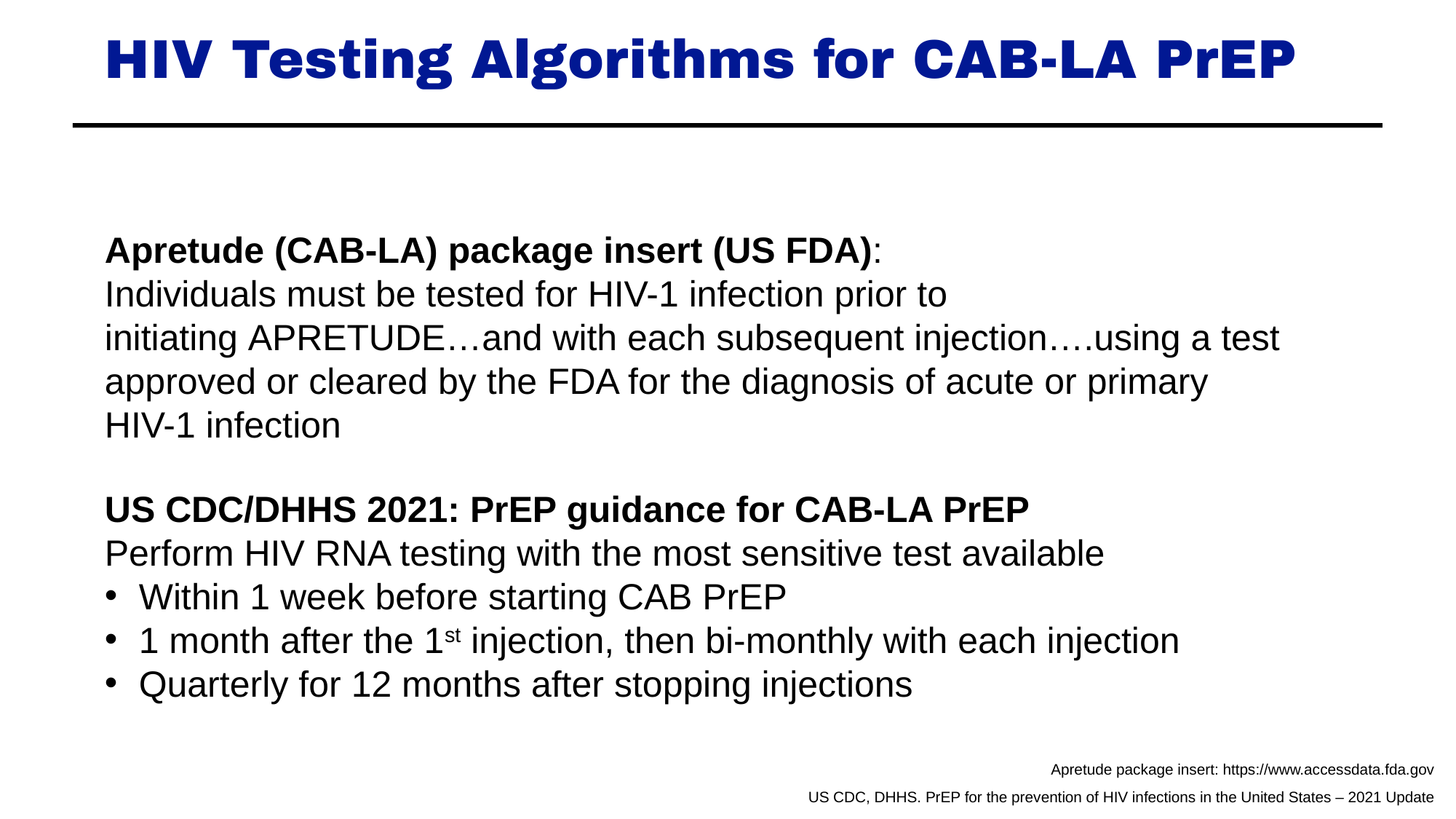

HIV Testing Algorithms for CAB-LA PrEP

Apretude (CAB-LA) package insert (US FDA):
Individuals must be tested for HIV-1 infection prior to initiating APRETUDE…and with each subsequent injection….using a test approved or cleared by the FDA for the diagnosis of acute or primary HIV-1 infection
US CDC/DHHS 2021: PrEP guidance for CAB-LA PrEP
Perform HIV RNA testing with the most sensitive test available
Within 1 week before starting CAB PrEP
1 month after the 1st injection, then bi-monthly with each injection
Quarterly for 12 months after stopping injections

Apretude package insert: https://www.accessdata.fda.gov
US CDC, DHHS. PrEP for the prevention of HIV infections in the United States – 2021 Update